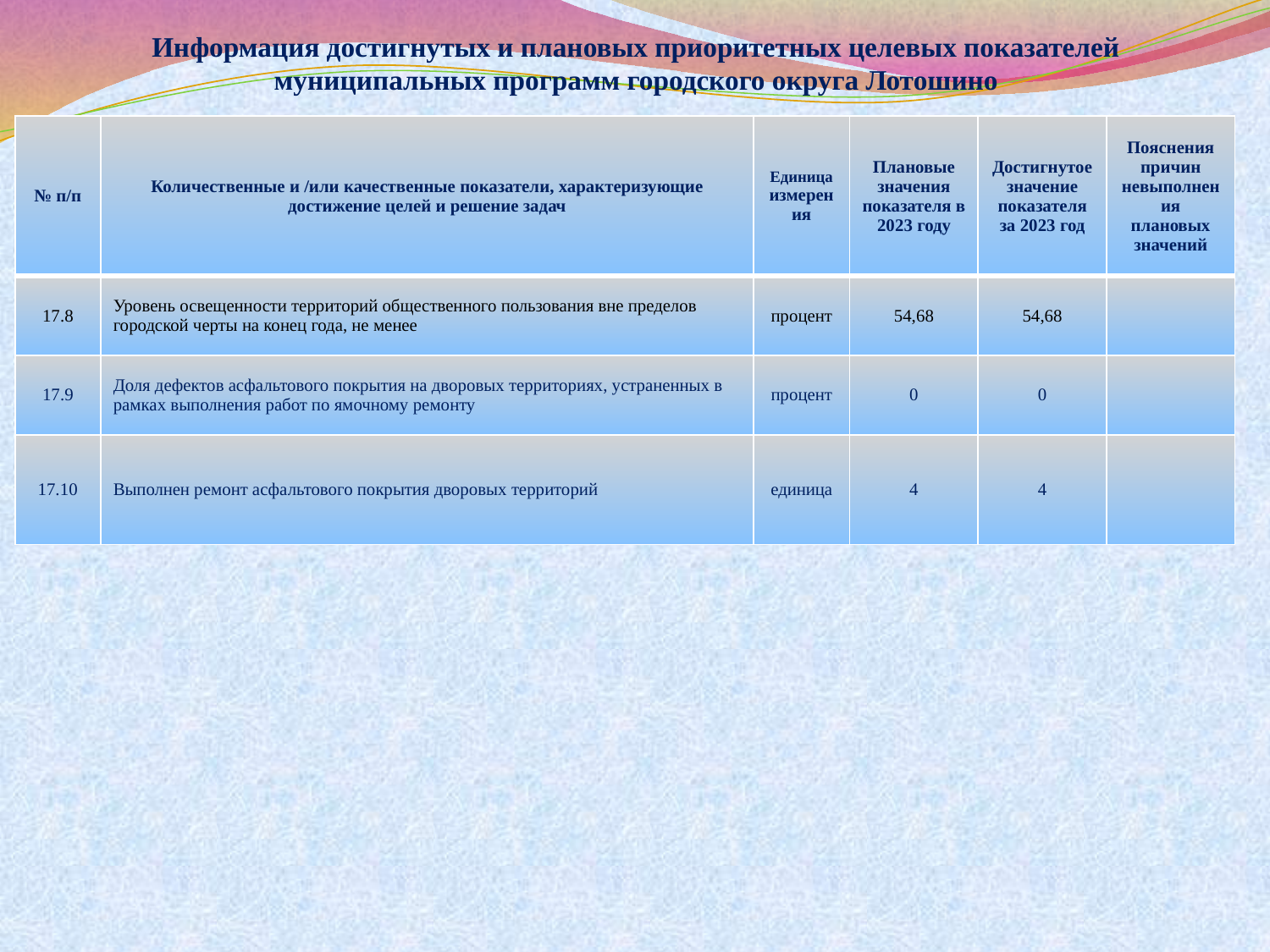

# Информация достигнутых и плановых приоритетных целевых показателей муниципальных программ городского округа Лотошино
| № п/п | Количественные и /или качественные показатели, характеризующие достижение целей и решение задач | Единица измерения | Плановые значения показателя в 2023 году | Достигнутое значение показателя за 2023 год | Пояснения причин невыполнения плановых значений |
| --- | --- | --- | --- | --- | --- |
| 17.8 | Уровень освещенности территорий общественного пользования вне пределов городской черты на конец года, не менее | процент | 54,68 | 54,68 |  |
| 17.9 | Доля дефектов асфальтового покрытия на дворовых территориях, устраненных в рамках выполнения работ по ямочному ремонту | процент | 0 | 0 |  |
| 17.10 | Выполнен ремонт асфальтового покрытия дворовых территорий | единица | 4 | 4 |  |